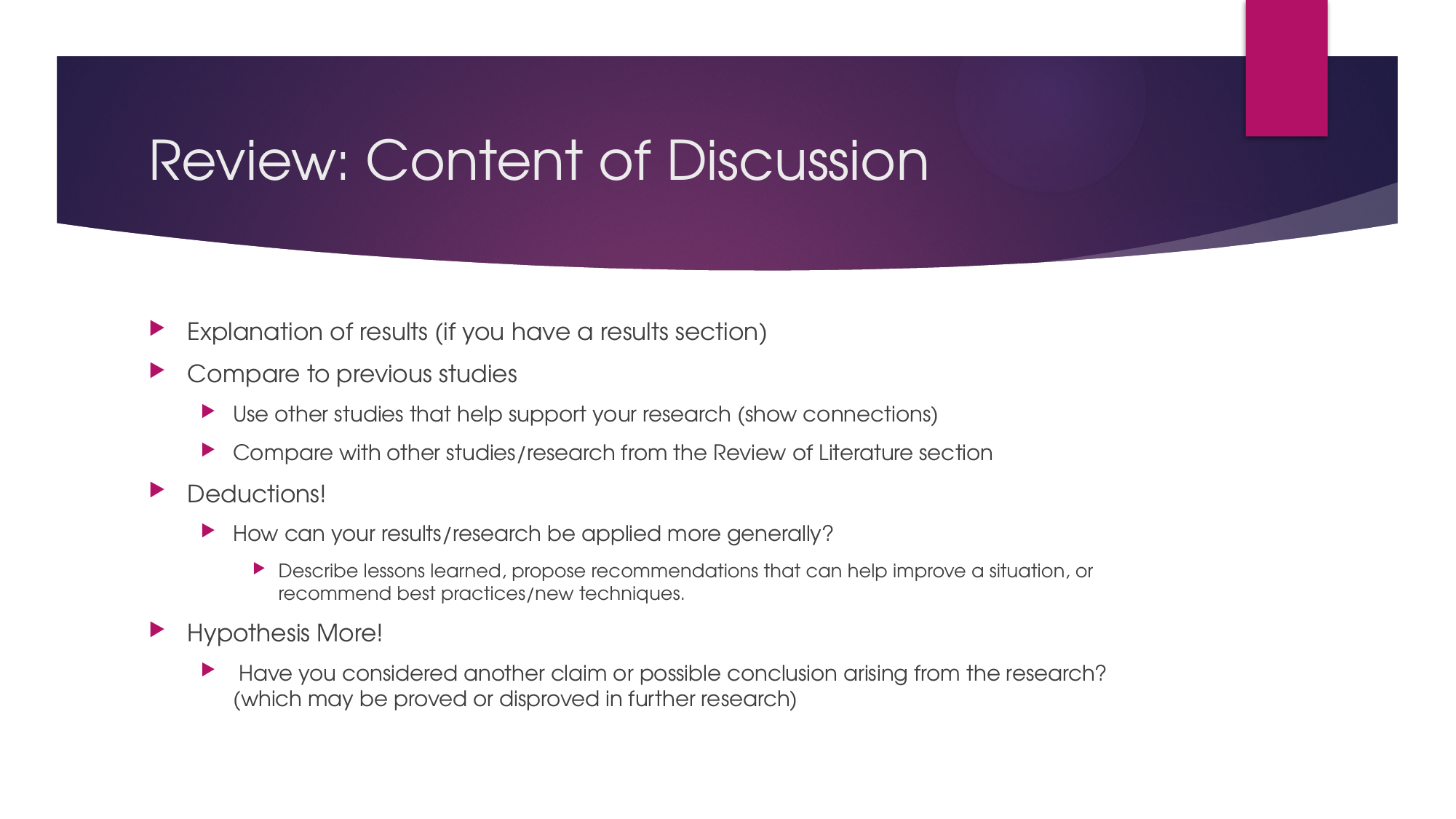

# Review: Content of Discussion
Explanation of results (if you have a results section)
Compare to previous studies
Use other studies that help support your research (show connections)
Compare with other studies/research from the Review of Literature section
Deductions!
How can your results/research be applied more generally?
Describe lessons learned, propose recommendations that can help improve a situation, or recommend best practices/new techniques.
Hypothesis More!
 Have you considered another claim or possible conclusion arising from the research? (which may be proved or disproved in further research)